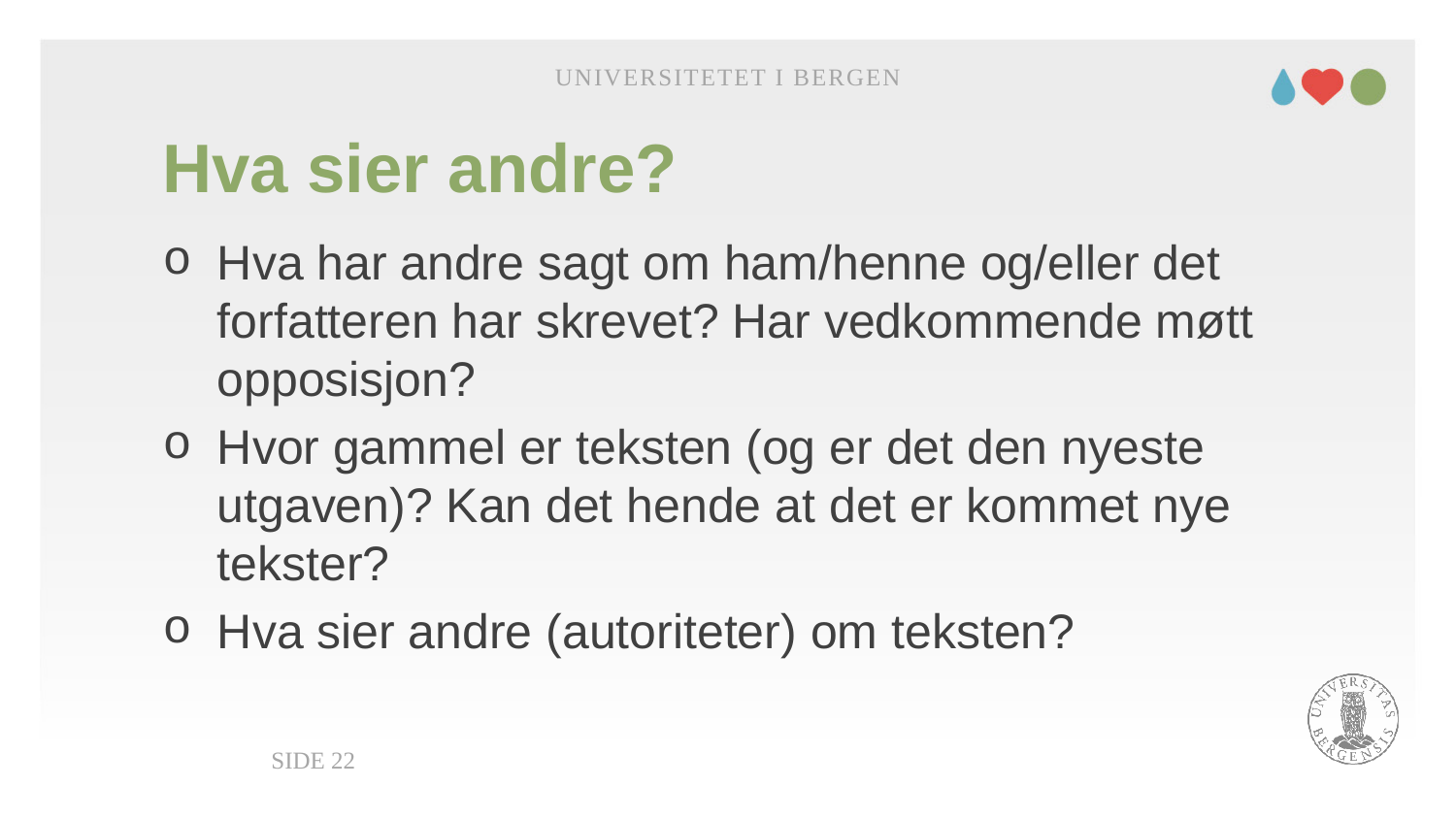

Universitetet i Bergen
# Hva sier andre?
Hva har andre sagt om ham/henne og/eller det forfatteren har skrevet? Har vedkommende møtt opposisjon?
Hvor gammel er teksten (og er det den nyeste utgaven)? Kan det hende at det er kommet nye tekster?
Hva sier andre (autoriteter) om teksten?

Side 22